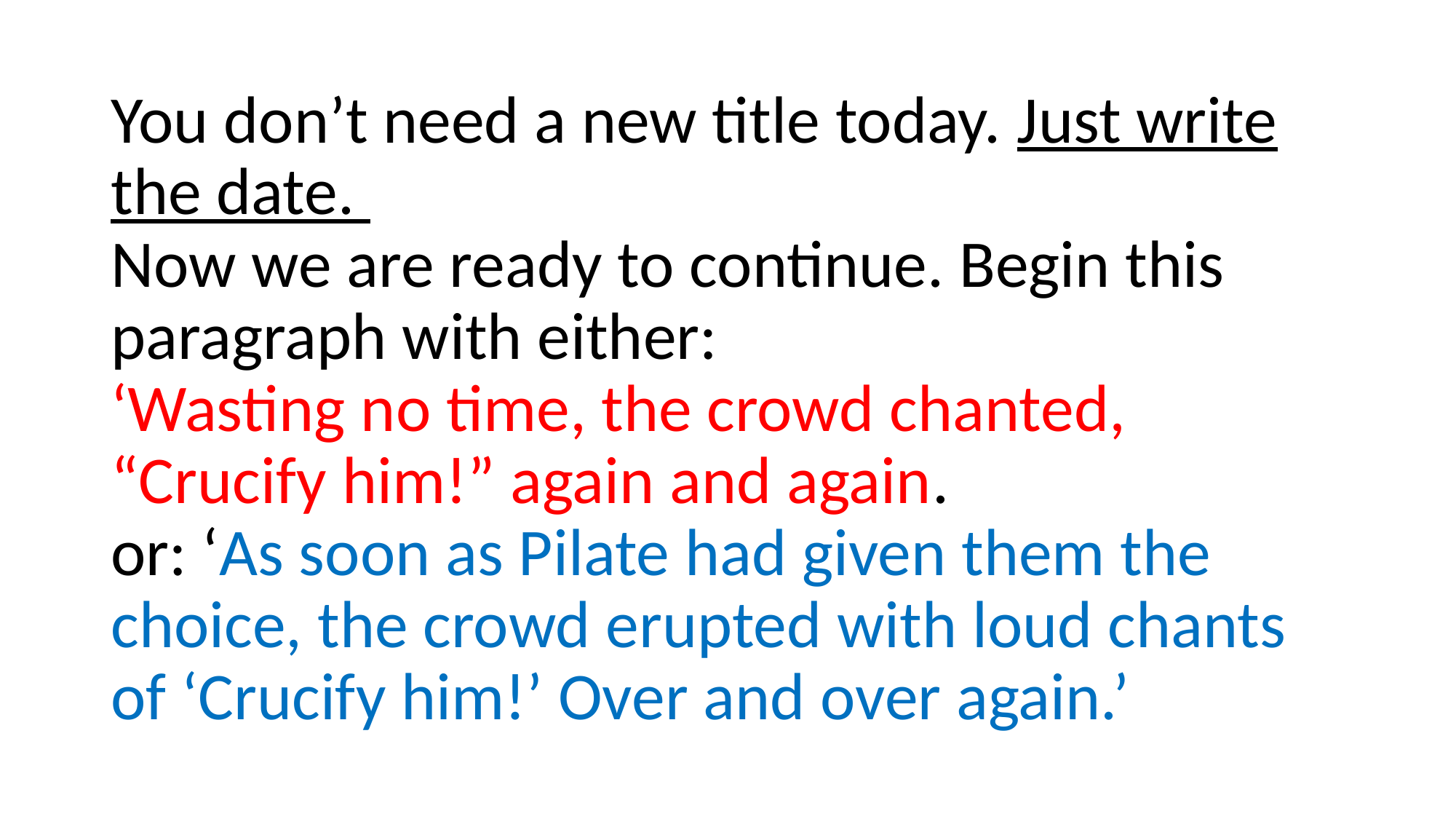

# You don’t need a new title today. Just write the date. Now we are ready to continue. Begin this paragraph with either: ‘Wasting no time, the crowd chanted, “Crucify him!” again and again. or: ‘As soon as Pilate had given them the choice, the crowd erupted with loud chants of ‘Crucify him!’ Over and over again.’